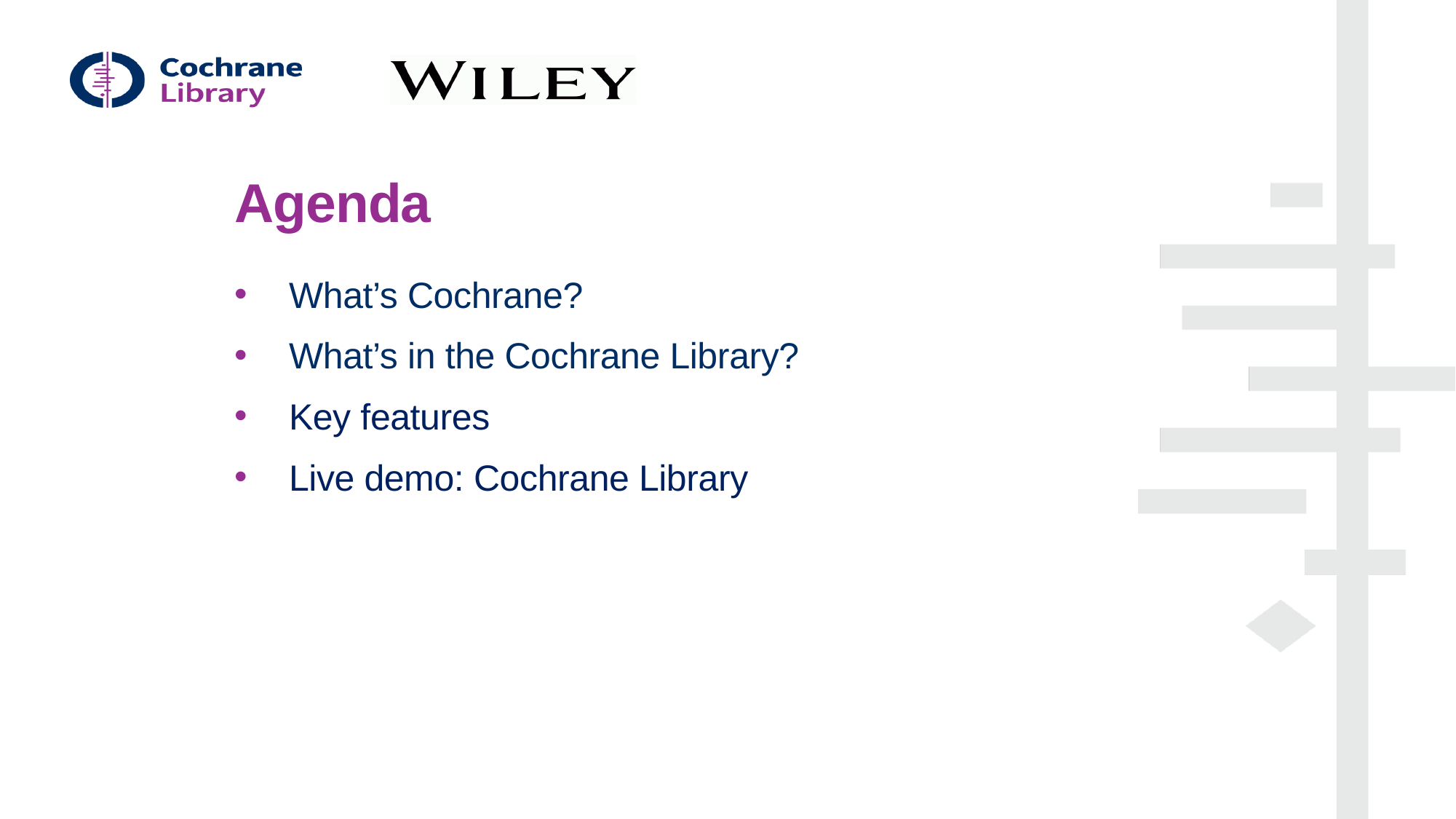

# Agenda
What’s Cochrane?
What’s in the Cochrane Library?
Key features
Live demo: Cochrane Library